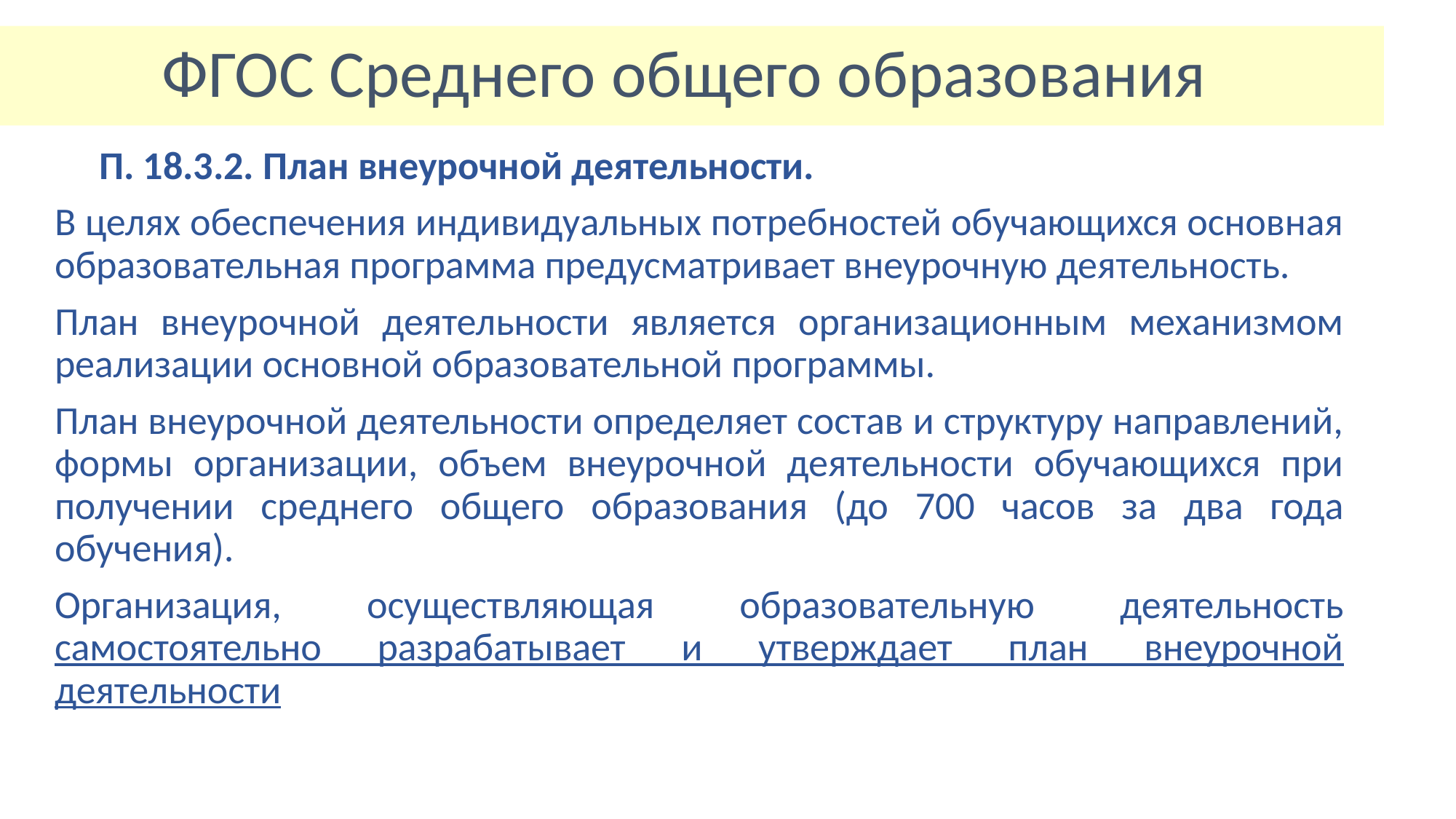

ФГОС Среднего общего образования
     П. 18.3.2. План внеурочной деятельности.
В целях обеспечения индивидуальных потребностей обучающихся основная образовательная программа предусматривает внеурочную деятельность.
План внеурочной деятельности является организационным механизмом реализации основной образовательной программы.
План внеурочной деятельности определяет состав и структуру направлений, формы организации, объем внеурочной деятельности обучающихся при получении среднего общего образования (до 700 часов за два года обучения).
Организация, осуществляющая образовательную деятельность самостоятельно разрабатывает и утверждает план внеурочной деятельности